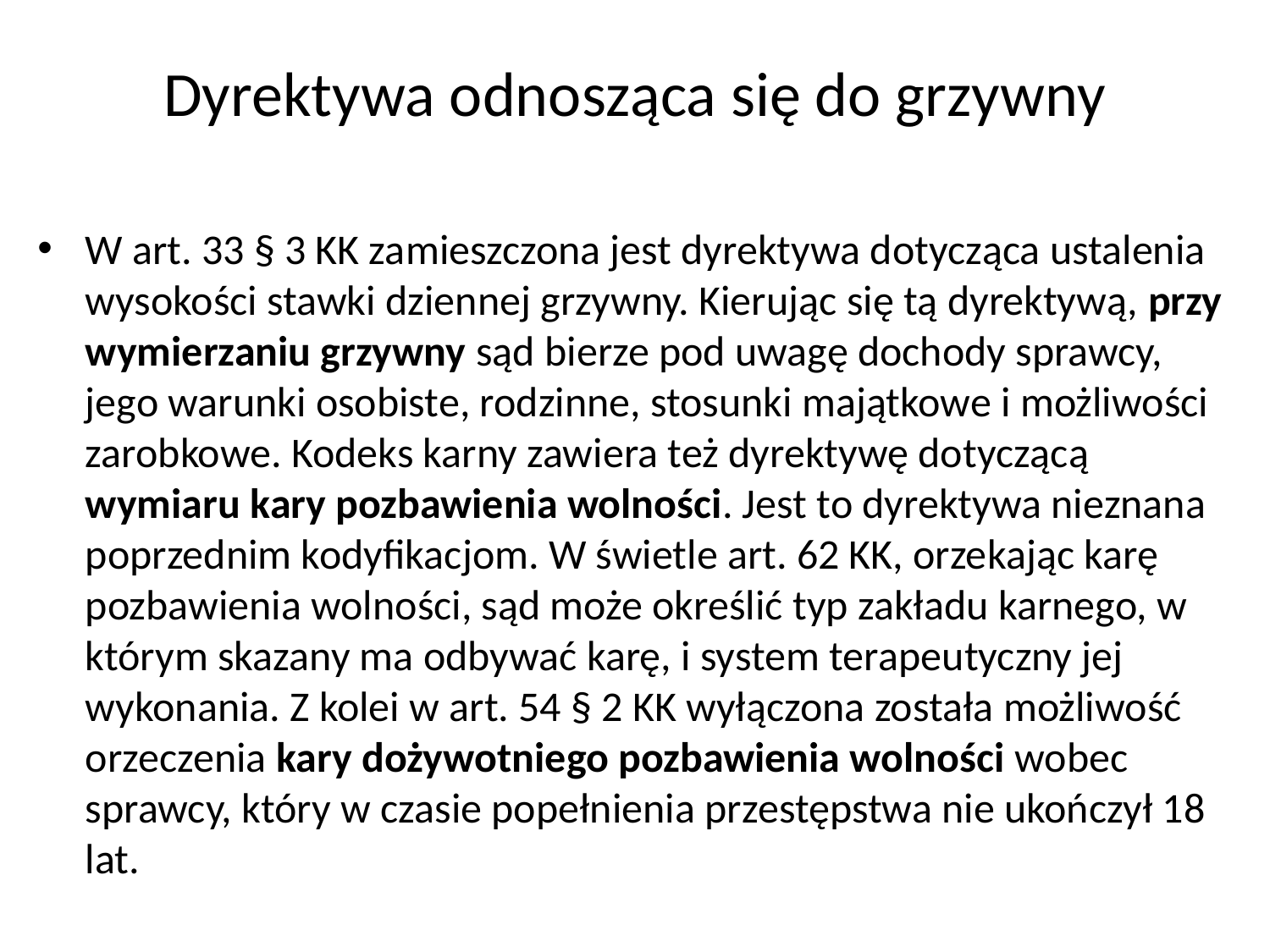

# Dyrektywa odnosząca się do grzywny

W art. 33 § 3 KK zamieszczona jest dyrektywa dotycząca ustalenia wysokości stawki dziennej grzywny. Kierując się tą dyrektywą, przy wymierzaniu grzywny sąd bierze pod uwagę dochody sprawcy, jego warunki osobiste, rodzinne, stosunki majątkowe i możliwości zarobkowe. Kodeks karny zawiera też dyrektywę dotyczącą wymiaru kary pozbawienia wolności. Jest to dyrektywa nieznana poprzednim kodyfikacjom. W świetle art. 62 KK, orzekając karę pozbawienia wolności, sąd może określić typ zakładu karnego, w którym skazany ma odbywać karę, i system terapeutyczny jej wykonania. Z kolei w art. 54 § 2 KK wyłączona została możliwość orzeczenia kary dożywotniego pozbawienia wolności wobec sprawcy, który w czasie popełnienia przestępstwa nie ukończył 18 lat.